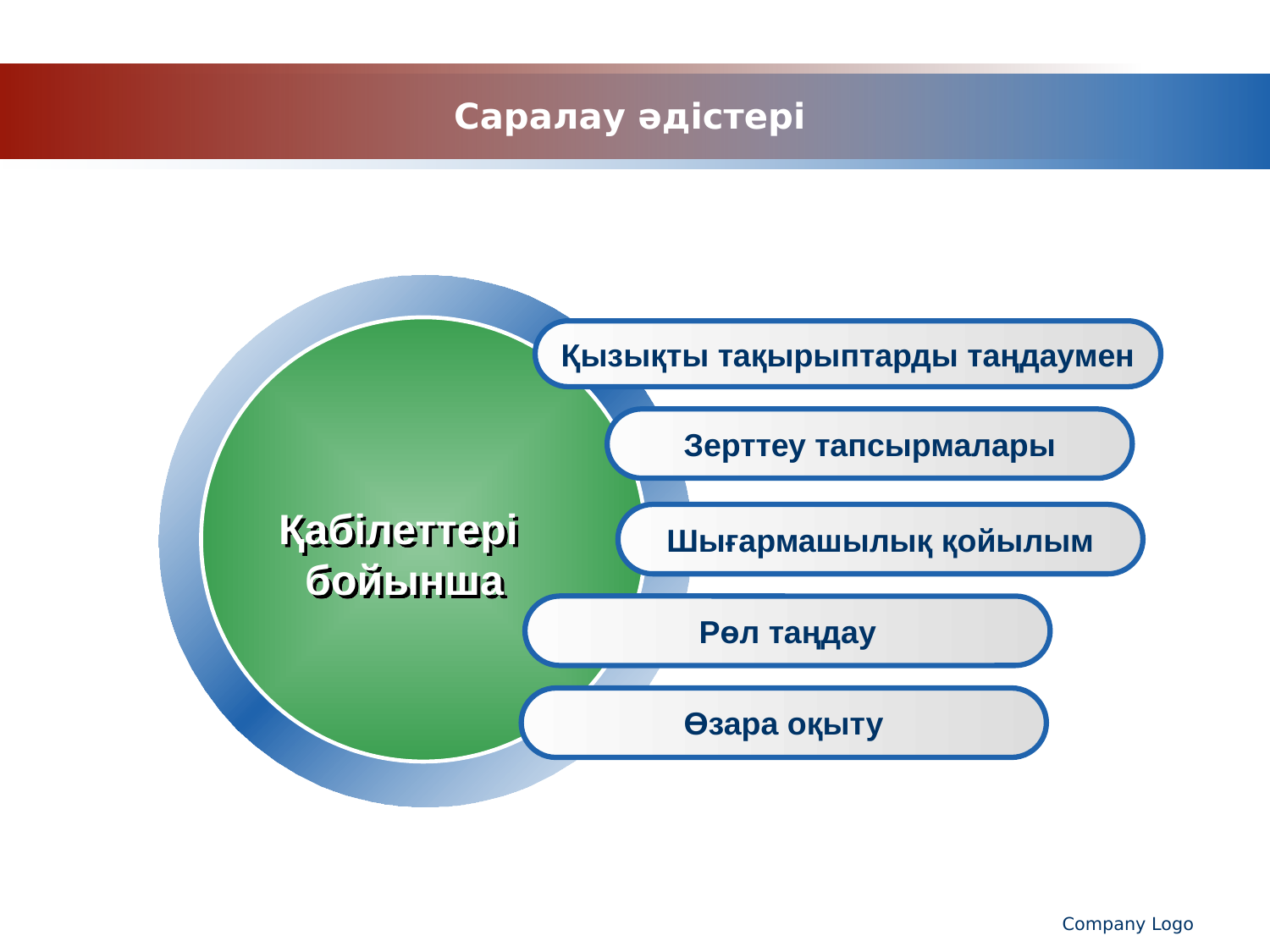

# Саралау әдістері

Қызықты тақырыптарды таңдаумен
Зерттеу тапсырмалары
Қабілеттері
бойынша
Шығармашылық қойылым
Рөл таңдау
Өзара оқыту
Company Logo